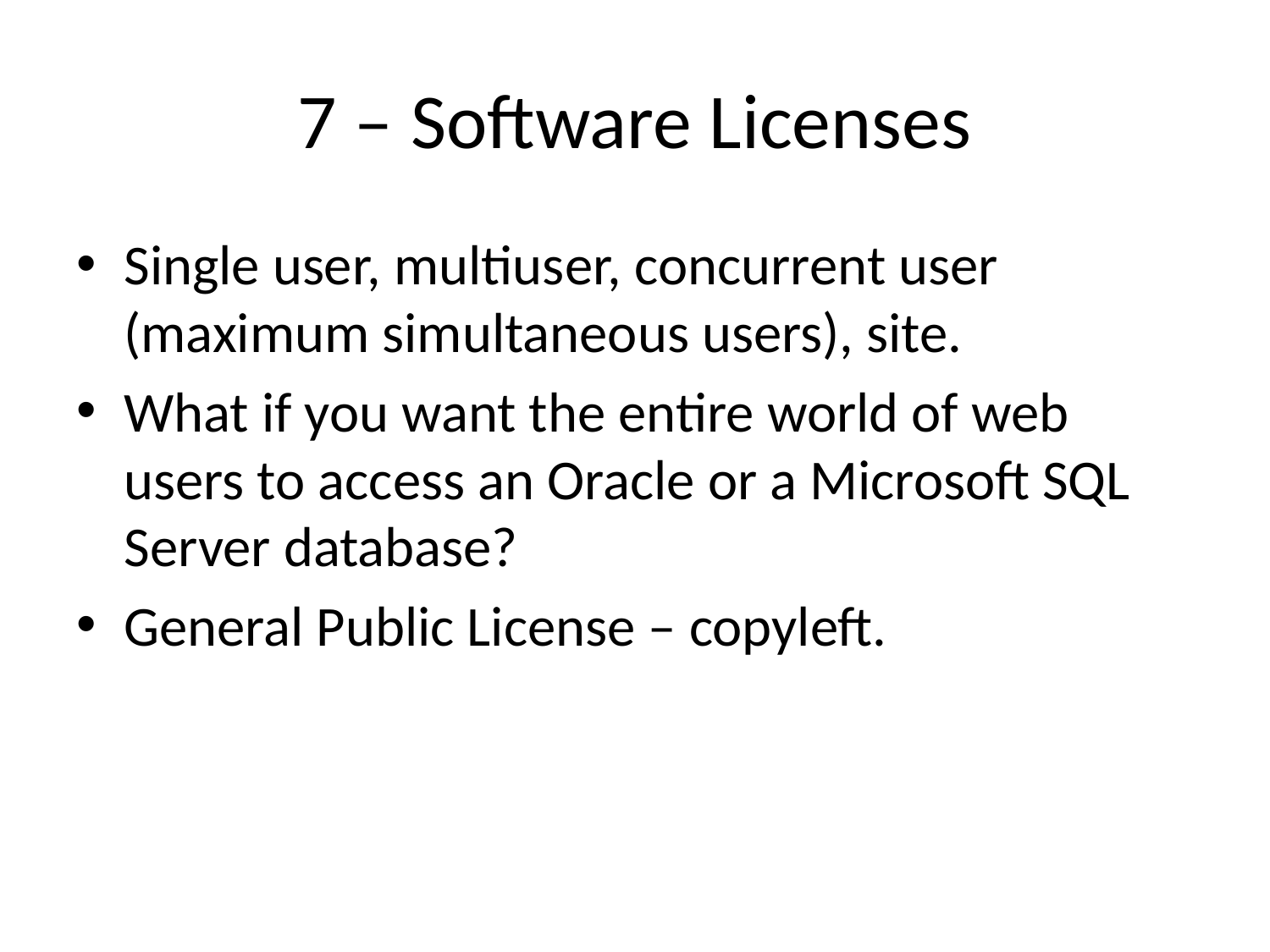

# 7 – Software Licenses
Single user, multiuser, concurrent user (maximum simultaneous users), site.
What if you want the entire world of web users to access an Oracle or a Microsoft SQL Server database?
General Public License – copyleft.